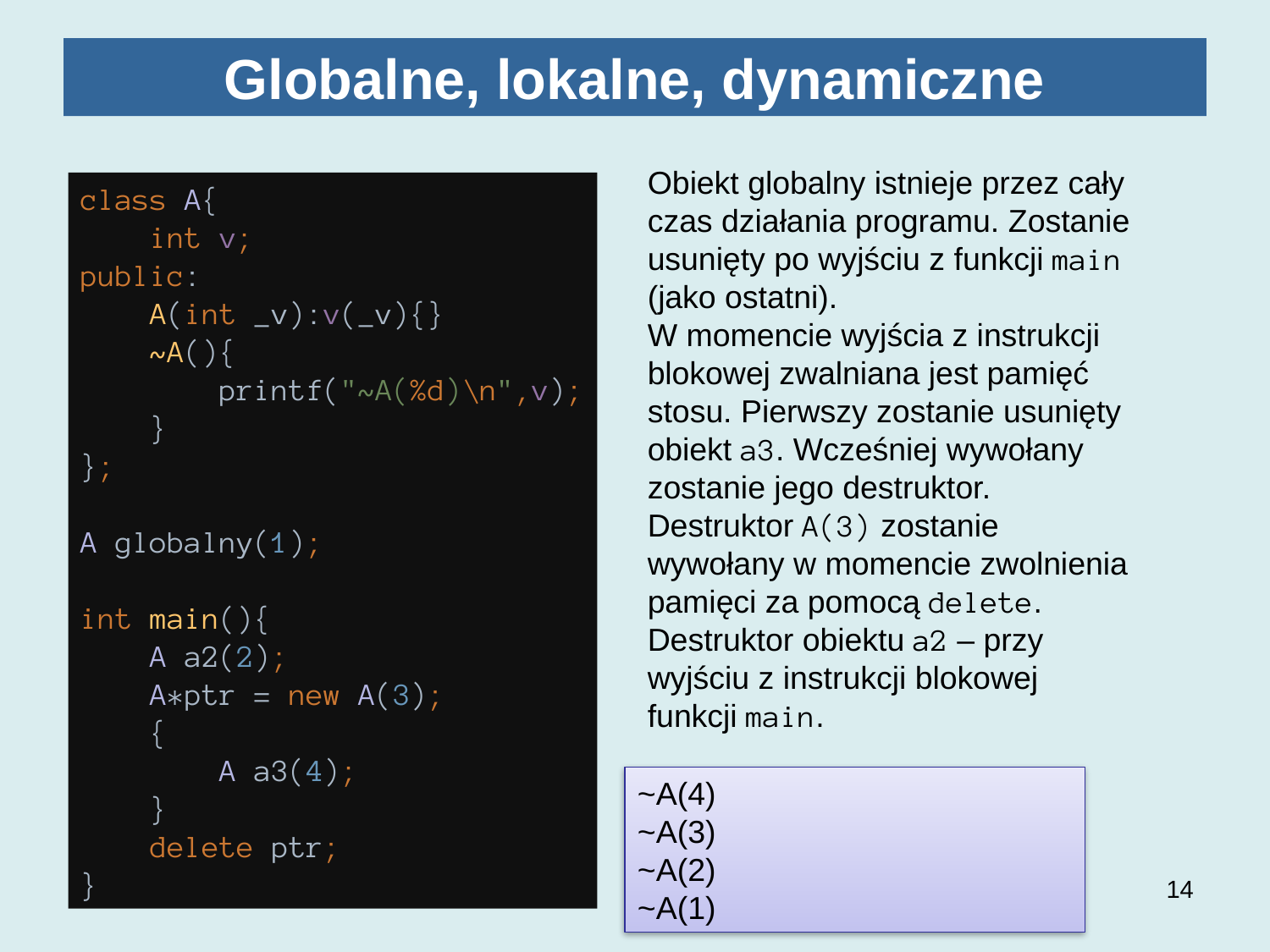

# Globalne, lokalne, dynamiczne
class A{
    int v;
public:
    A(int _v):v(_v){}
    ~A(){
        printf("~A(%d)\n",v);
    }
};
A globalny(1);
int main(){
    A a2(2);
    A*ptr = new A(3);
    {
        A a3(4);
    }
    delete ptr;
}
Obiekt globalny istnieje przez cały czas działania programu. Zostanie usunięty po wyjściu z funkcji main (jako ostatni).
W momencie wyjścia z instrukcji blokowej zwalniana jest pamięć stosu. Pierwszy zostanie usunięty obiekt a3. Wcześniej wywołany zostanie jego destruktor.
Destruktor A(3) zostanie wywołany w momencie zwolnienia pamięci za pomocą delete.
Destruktor obiektu a2 – przy wyjściu z instrukcji blokowej funkcji main.
~A(4)
~A(3)
~A(2)
~A(1)
14